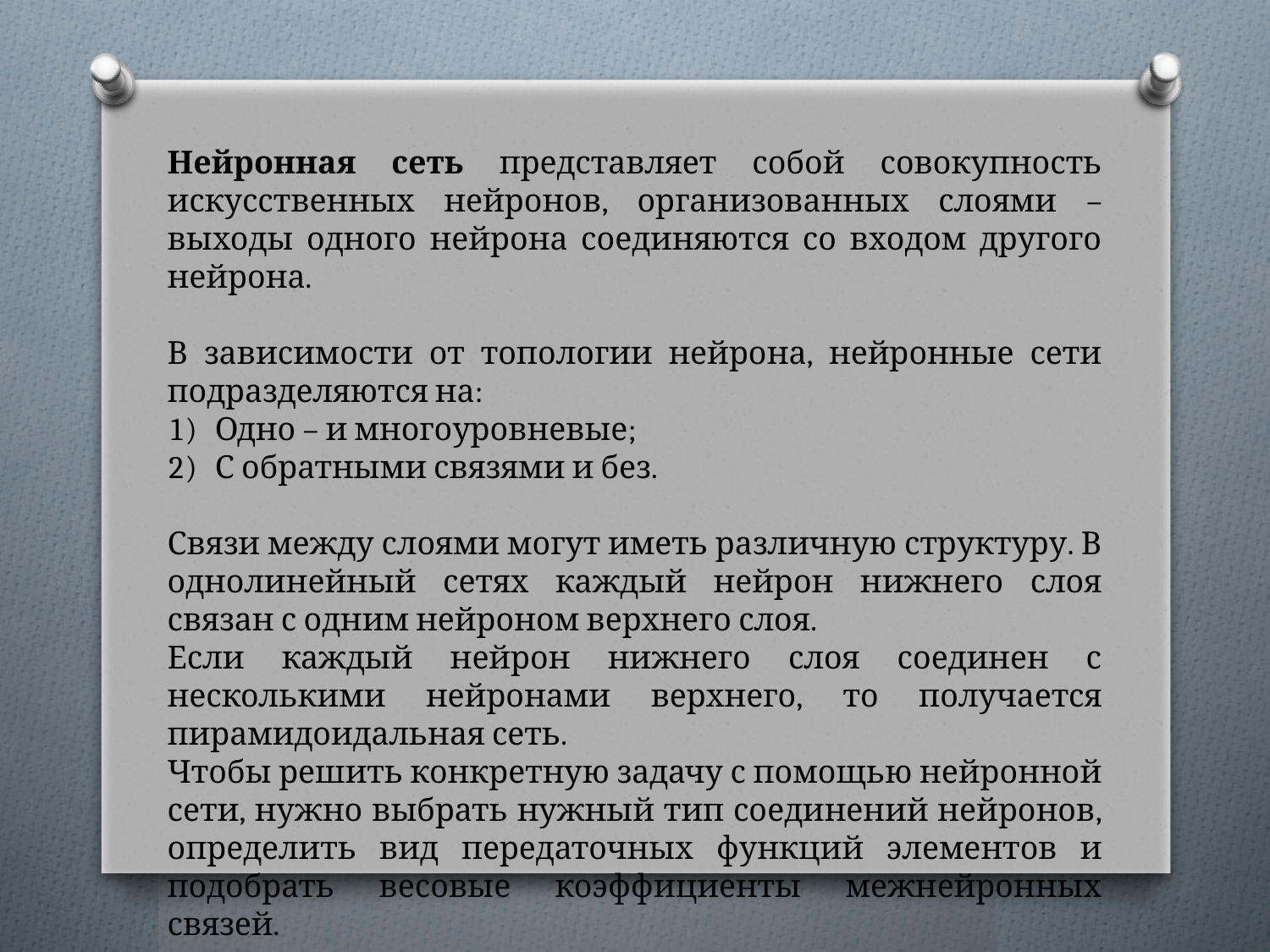

Нейронная сеть представляет собой совокупность искусственных нейронов, организованных слоями – выходы одного нейрона соединяются со входом другого нейрона.

В зависимости от топологии нейрона, нейронные сети подразделяются на:
Одно – и многоуровневые;
С обратными связями и без.

Связи между слоями могут иметь различную структуру. В однолинейный сетях каждый нейрон нижнего слоя связан с одним нейроном верхнего слоя.
Если каждый нейрон нижнего слоя соединен с несколькими нейронами верхнего, то получается пирамидоидальная сеть.
Чтобы решить конкретную задачу с помощью нейронной сети, нужно выбрать нужный тип соединений нейронов, определить вид передаточных функций элементов и подобрать весовые коэффициенты межнейронных связей.